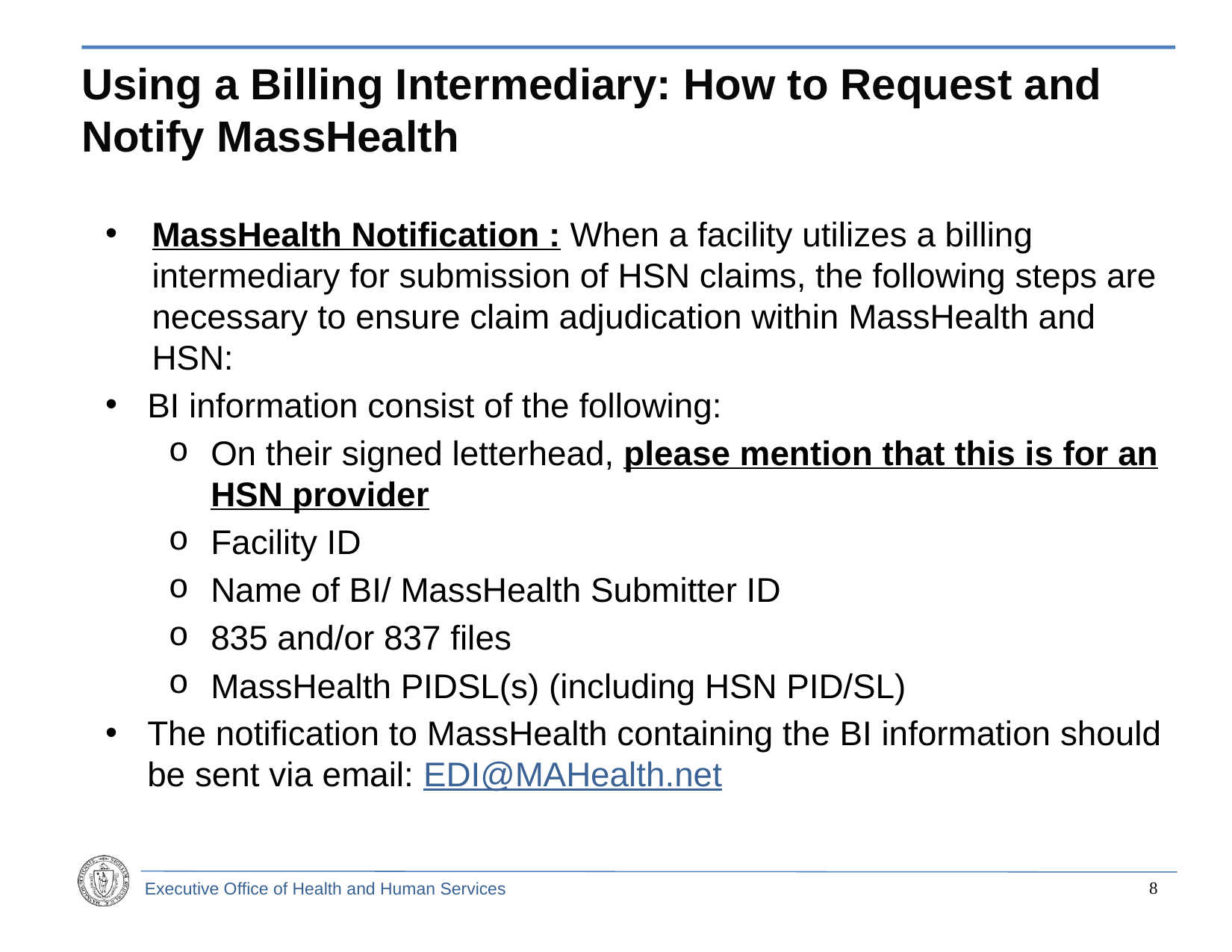

# Using a Billing Intermediary: How to Request and Notify MassHealth
MassHealth Notification : When a facility utilizes a billing intermediary for submission of HSN claims, the following steps are necessary to ensure claim adjudication within MassHealth and HSN:
BI information consist of the following:
On their signed letterhead, please mention that this is for an HSN provider
Facility ID
Name of BI/ MassHealth Submitter ID
835 and/or 837 files
MassHealth PIDSL(s) (including HSN PID/SL)
The notification to MassHealth containing the BI information should be sent via email: EDI@MAHealth.net

8